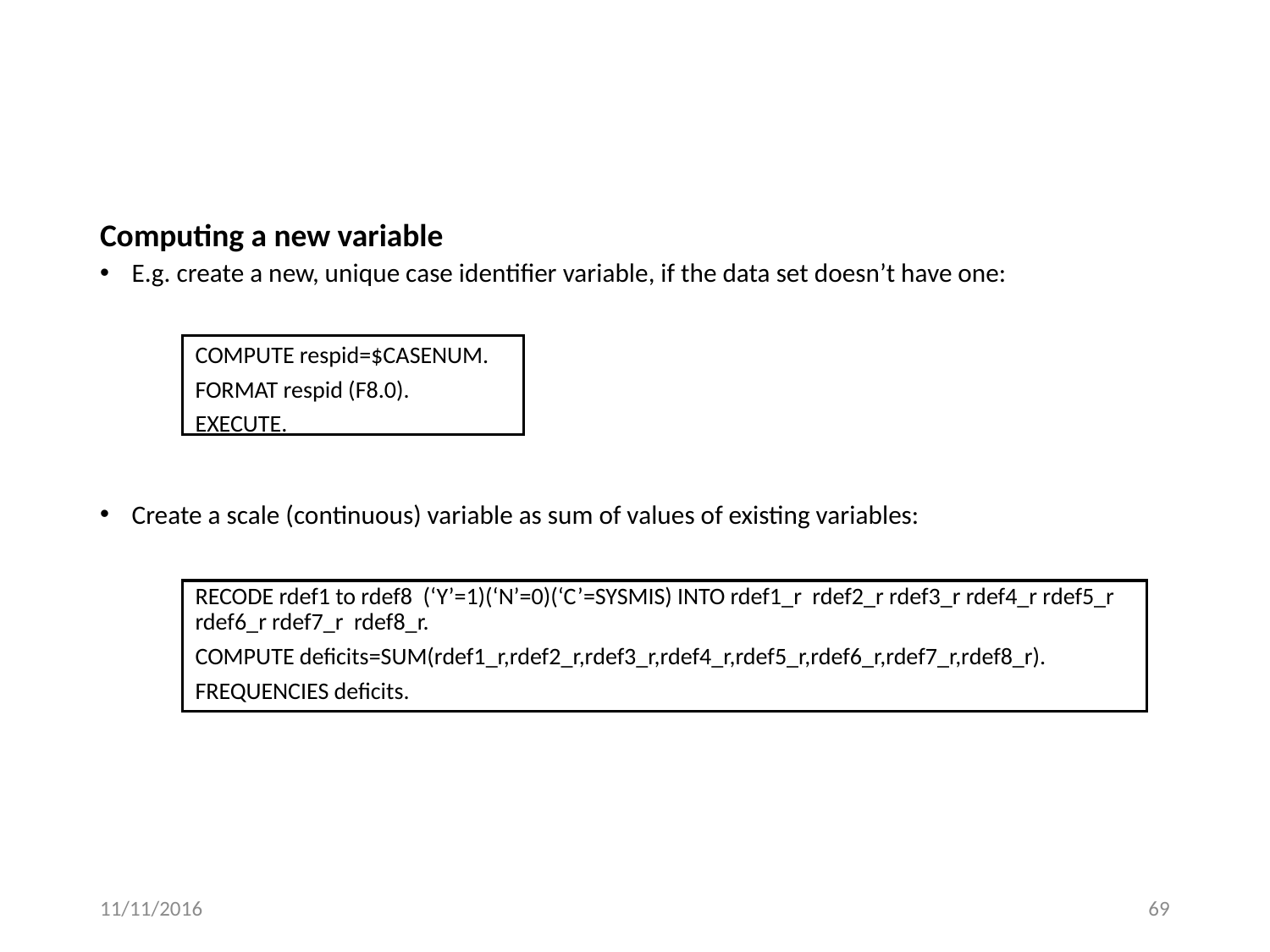

# Computing a new variable
E.g. create a new, unique case identifier variable, if the data set doesn’t have one:

COMPUTE respid=$CASENUM.
FORMAT respid (F8.0).
EXECUTE.

Create a scale (continuous) variable as sum of values of existing variables:

RECODE rdef1 to rdef8  (‘Y’=1)(‘N’=0)(‘C’=SYSMIS) INTO rdef1_r  rdef2_r rdef3_r rdef4_r rdef5_r rdef6_r rdef7_r  rdef8_r.
COMPUTE deficits=SUM(rdef1_r,rdef2_r,rdef3_r,rdef4_r,rdef5_r,rdef6_r,rdef7_r,rdef8_r).
FREQUENCIES deficits.

11/11/2016
69